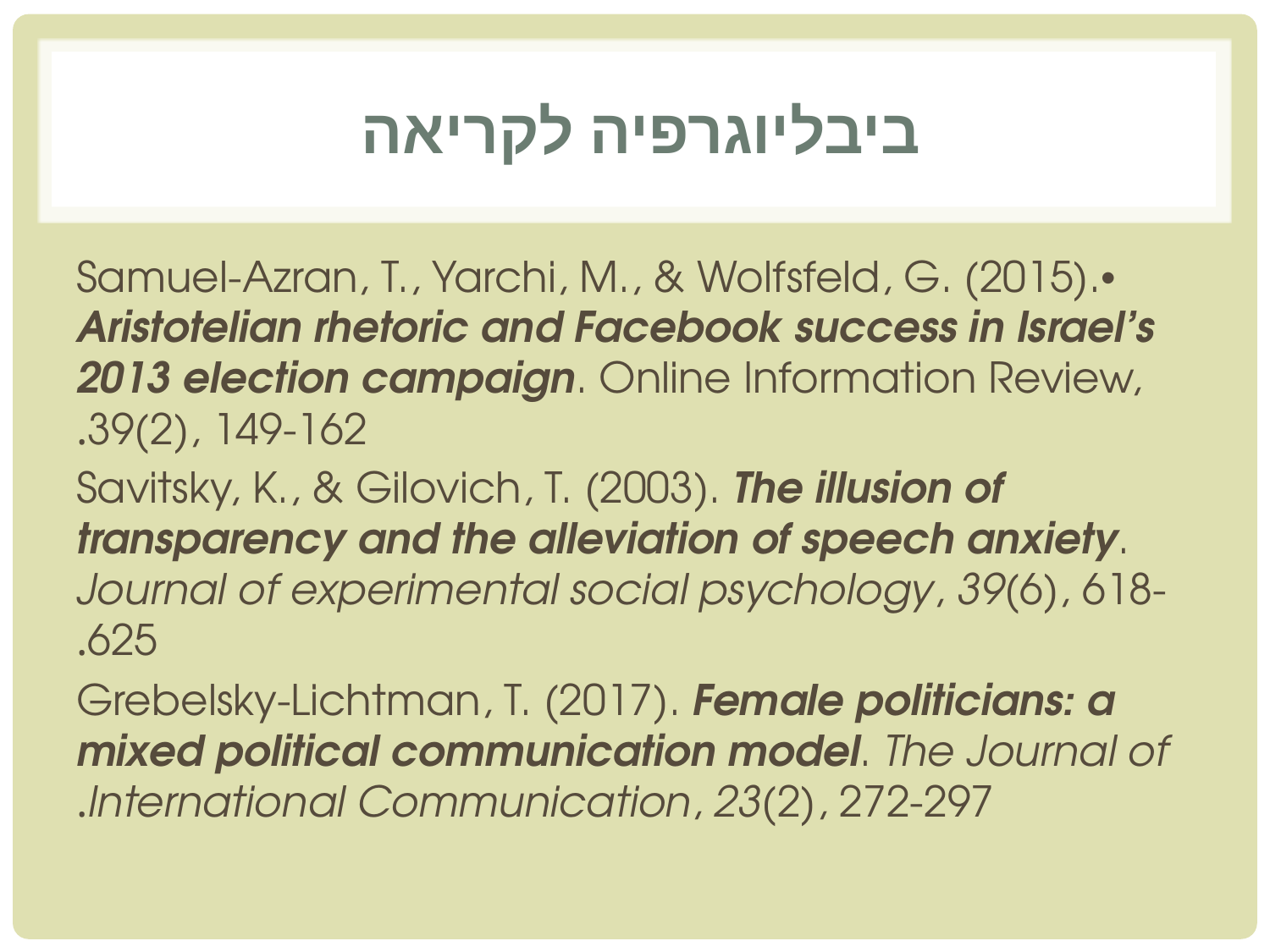

# ביבליוגרפיה לקריאה
•	Samuel-Azran, T., Yarchi, M., & Wolfsfeld, G. (2015). Aristotelian rhetoric and Facebook success in Israel’s 2013 election campaign. Online Information Review, 39(2), 149-162.
Savitsky, K., & Gilovich, T. (2003). The illusion of transparency and the alleviation of speech anxiety. Journal of experimental social psychology, 39(6), 618-625.
Grebelsky-Lichtman, T. (2017). Female politicians: a mixed political communication model. The Journal of International Communication, 23(2), 272-297.